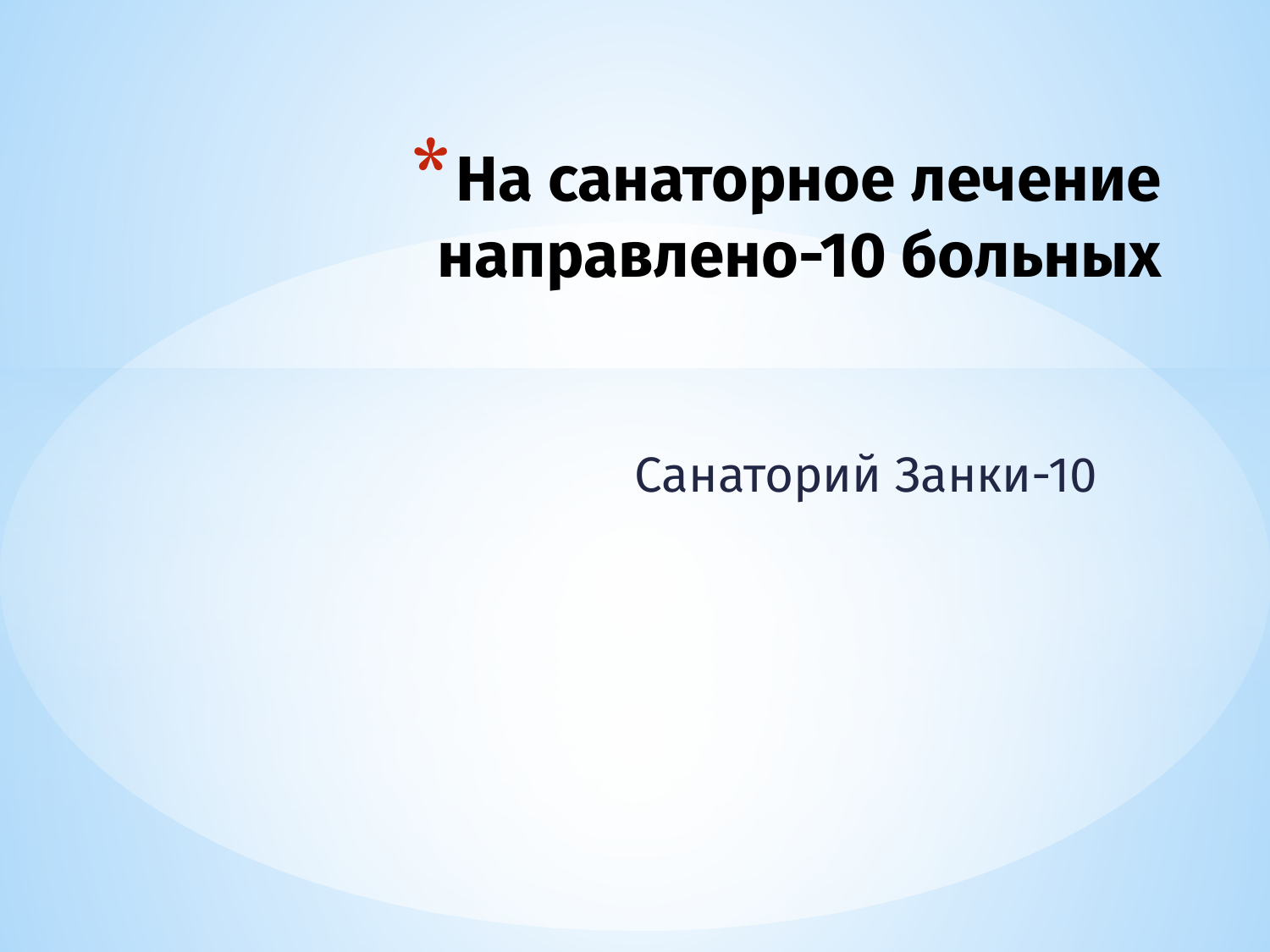

# На санаторное лечение направлено-10 больных
Санаторий Занки-10